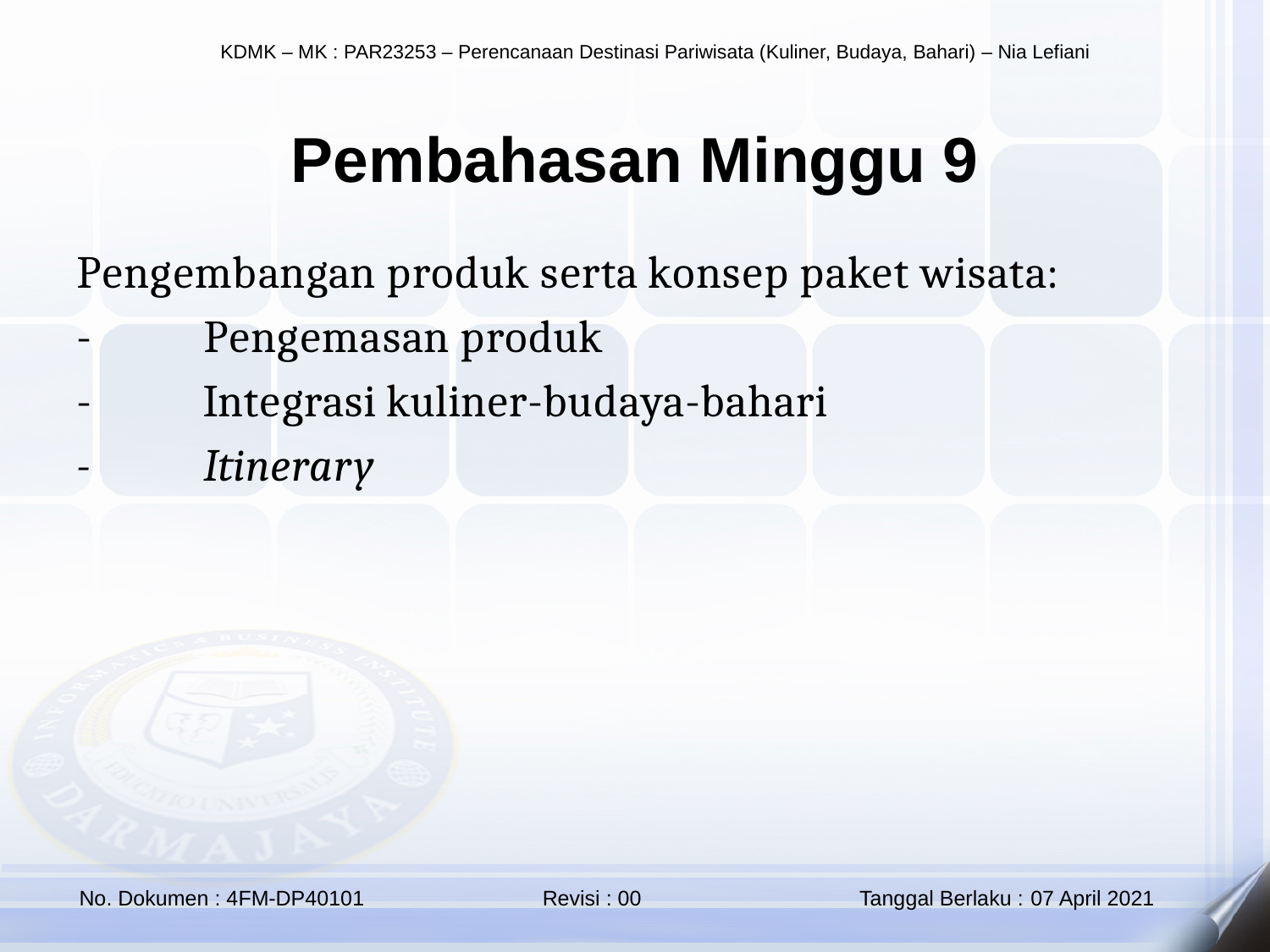

Pembahasan Minggu 9
Pengembangan produk serta konsep paket wisata:
-	Pengemasan produk
-	Integrasi kuliner-budaya-bahari
-	Itinerary